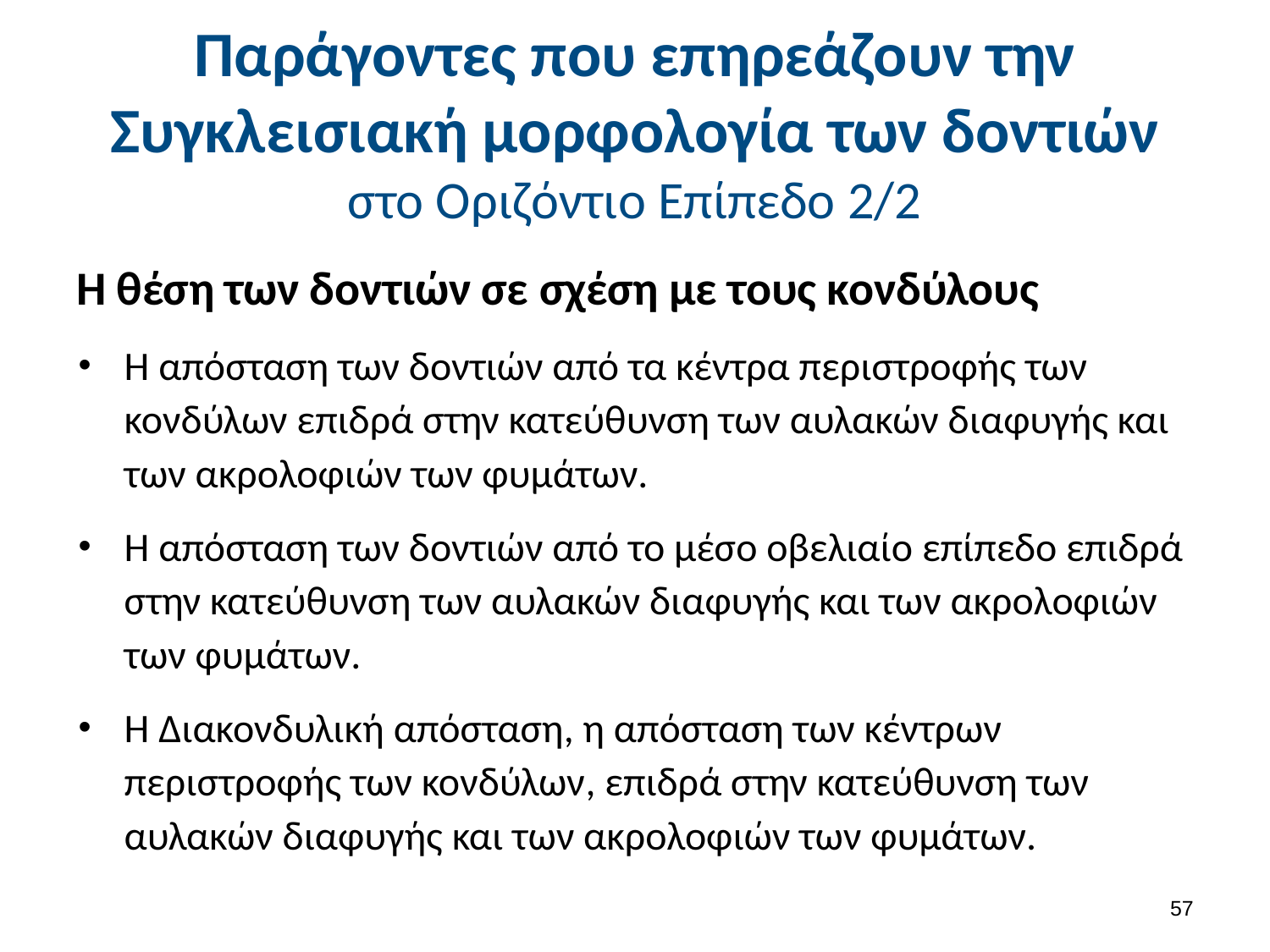

# Παράγοντες που επηρεάζουν την Συγκλεισιακή μορφολογία των δοντιών στο Οριζόντιο Επίπεδο 2/2
Η θέση των δοντιών σε σχέση με τους κονδύλους
Η απόσταση των δοντιών από τα κέντρα περιστροφής των κονδύλων επιδρά στην κατεύθυνση των αυλακών διαφυγής και των ακρολοφιών των φυμάτων.
Η απόσταση των δοντιών από το μέσο οβελιαίο επίπεδο επιδρά στην κατεύθυνση των αυλακών διαφυγής και των ακρολοφιών των φυμάτων.
Η Διακονδυλική απόσταση, η απόσταση των κέντρων περιστροφής των κονδύλων, επιδρά στην κατεύθυνση των αυλακών διαφυγής και των ακρολοφιών των φυμάτων.
57